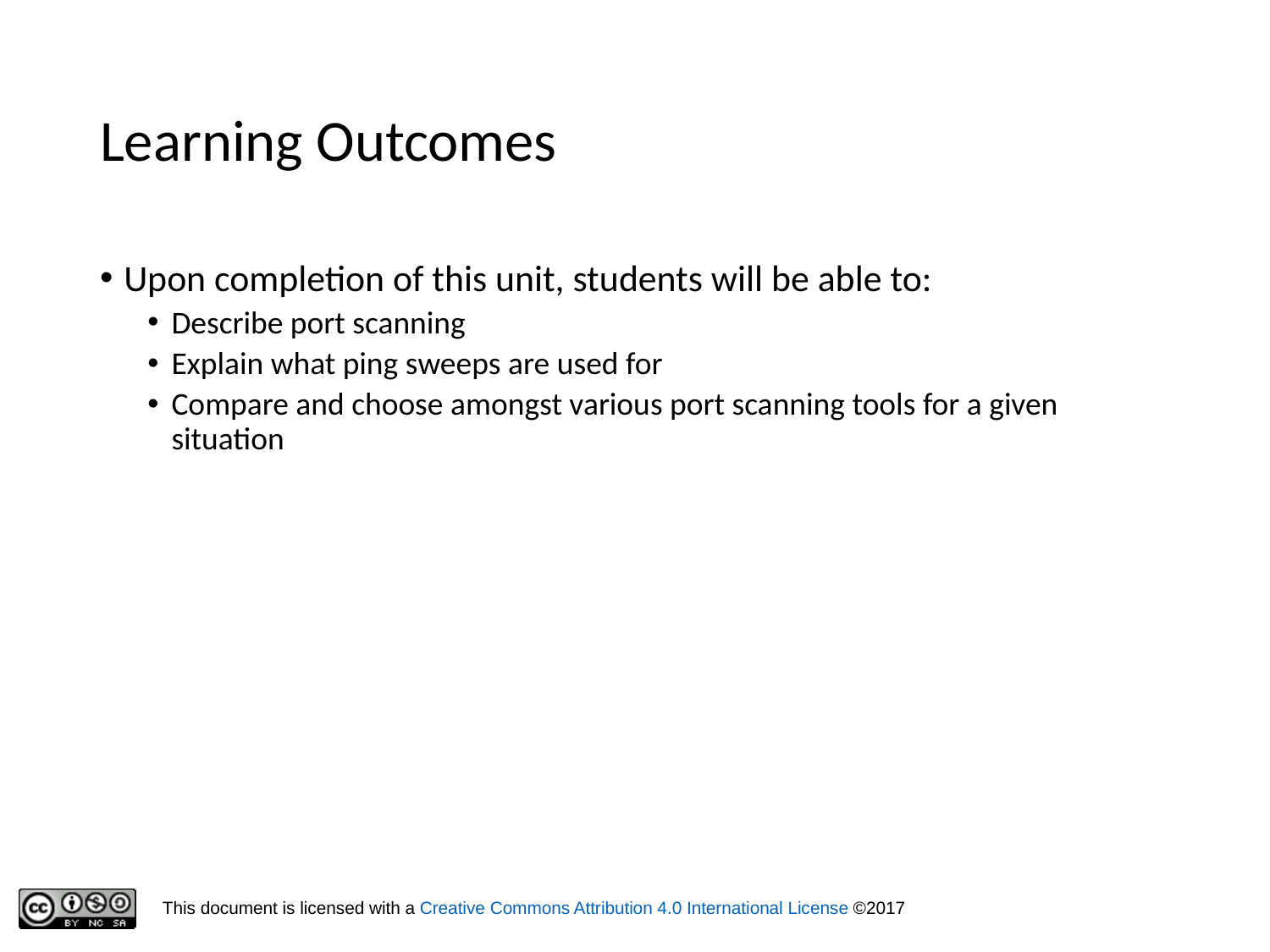

# Learning Outcomes
Upon completion of this unit, students will be able to:
Describe port scanning
Explain what ping sweeps are used for
Compare and choose amongst various port scanning tools for a given situation